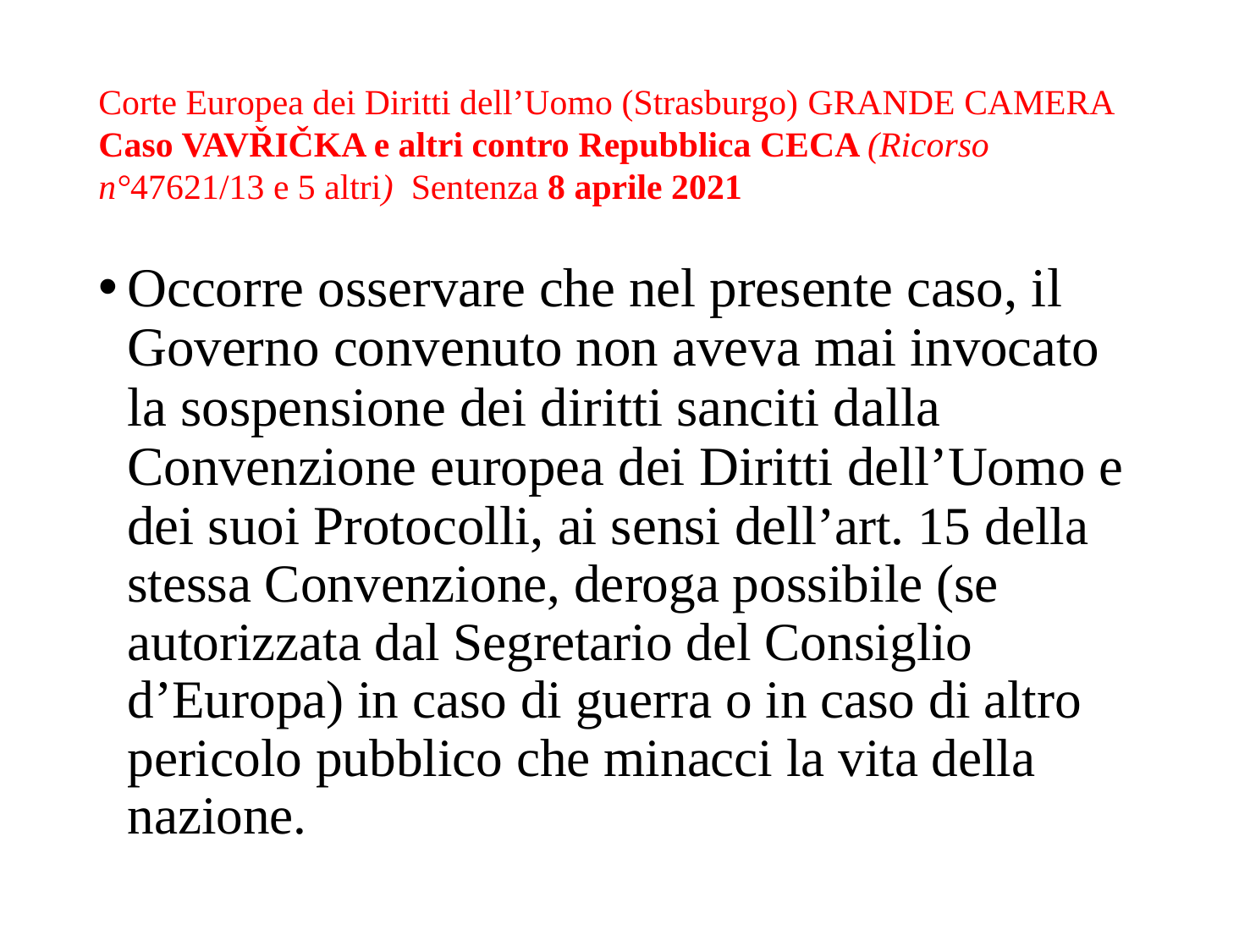

# Corte Europea dei Diritti dell’Uomo (Strasburgo) GRANDE CAMERA Caso VAVŘIČKA e altri contro Repubblica CECA (Ricorso n°47621/13 e 5 altri)  Sentenza 8 aprile 2021
Occorre osservare che nel presente caso, il Governo convenuto non aveva mai invocato la sospensione dei diritti sanciti dalla Convenzione europea dei Diritti dell’Uomo e dei suoi Protocolli, ai sensi dell’art. 15 della stessa Convenzione, deroga possibile (se autorizzata dal Segretario del Consiglio d’Europa) in caso di guerra o in caso di altro pericolo pubblico che minacci la vita della nazione.